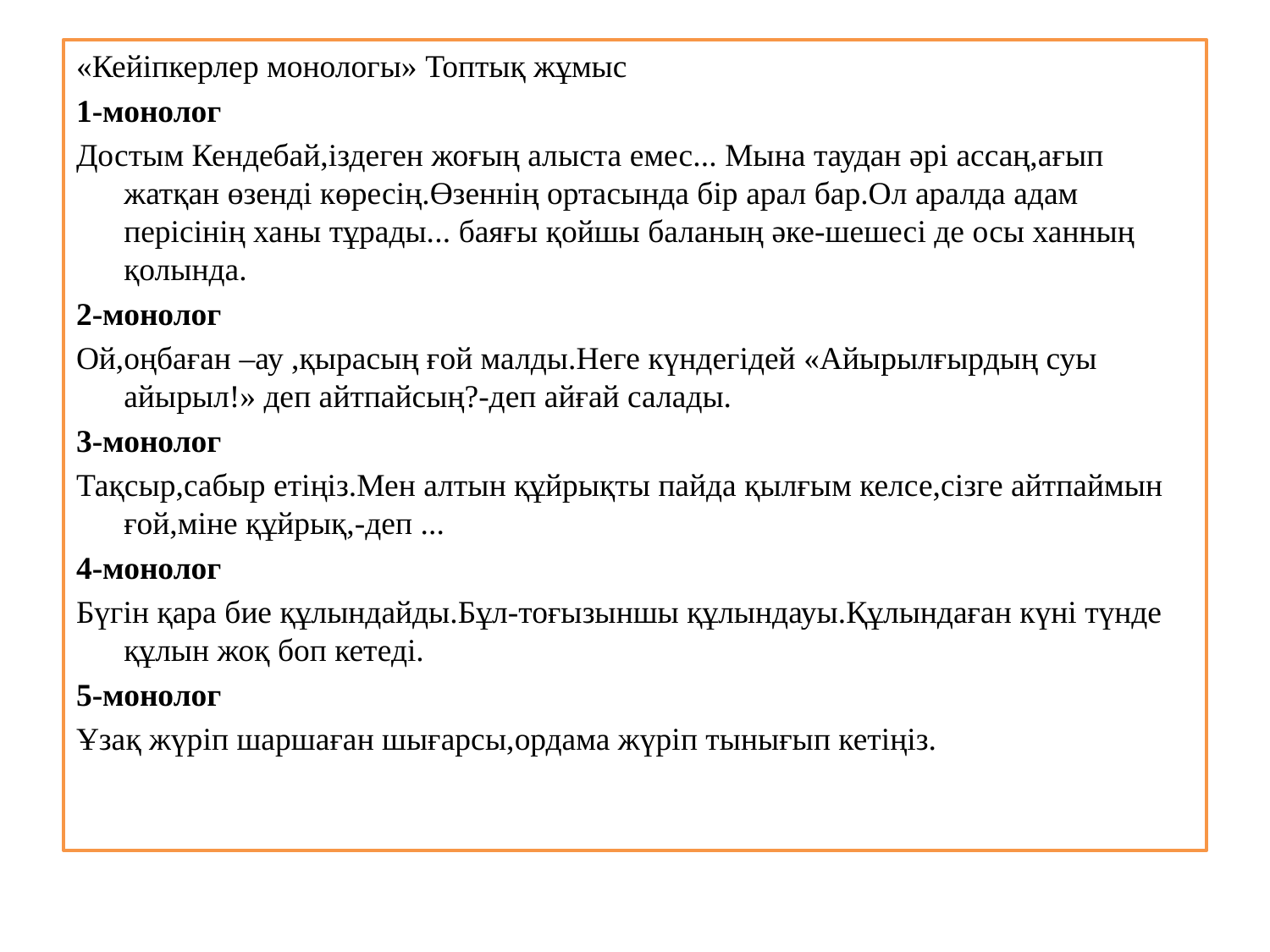

«Кейіпкерлер монологы» Топтық жұмыс
1-монолог
Достым Кендебай,іздеген жоғың алыста емес... Мына таудан әрі ассаң,ағып жатқан өзенді көресің.Өзеннің ортасында бір арал бар.Ол аралда адам перісінің ханы тұрады... баяғы қойшы баланың әке-шешесі де осы ханның қолында.
2-монолог
Ой,оңбаған –ау ,қырасың ғой малды.Неге күндегідей «Айырылғырдың суы айырыл!» деп айтпайсың?-деп айғай салады.
3-монолог
Тақсыр,сабыр етіңіз.Мен алтын құйрықты пайда қылғым келсе,сізге айтпаймын ғой,міне құйрық,-деп ...
4-монолог
Бүгін қара бие құлындайды.Бұл-тоғызыншы құлындауы.Құлындаған күні түнде құлын жоқ боп кетеді.
5-монолог
Ұзақ жүріп шаршаған шығарсы,ордама жүріп тынығып кетіңіз.